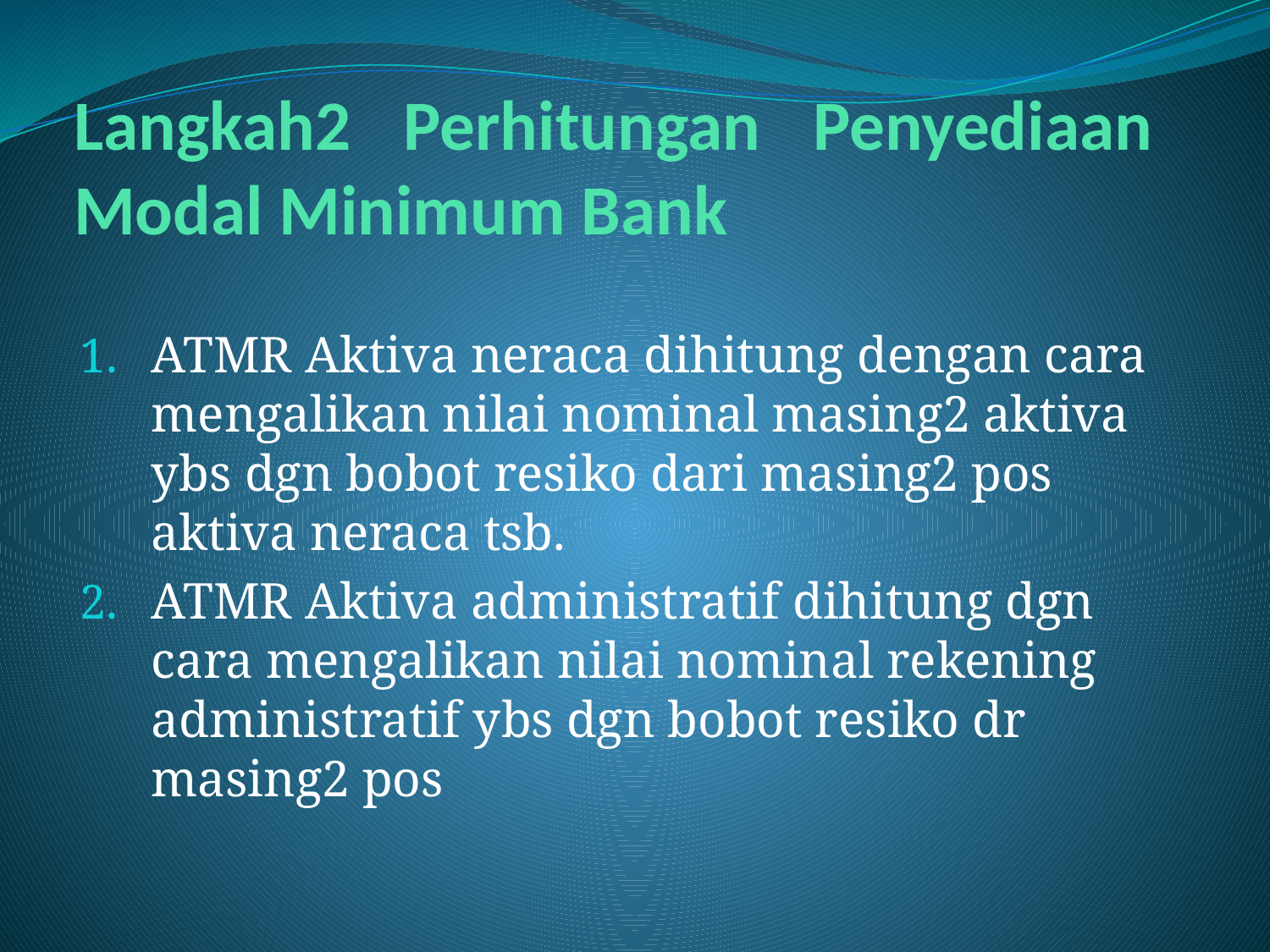

# Langkah2 Perhitungan Penyediaan Modal Minimum Bank
ATMR Aktiva neraca dihitung dengan cara mengalikan nilai nominal masing2 aktiva ybs dgn bobot resiko dari masing2 pos aktiva neraca tsb.
ATMR Aktiva administratif dihitung dgn cara mengalikan nilai nominal rekening administratif ybs dgn bobot resiko dr masing2 pos